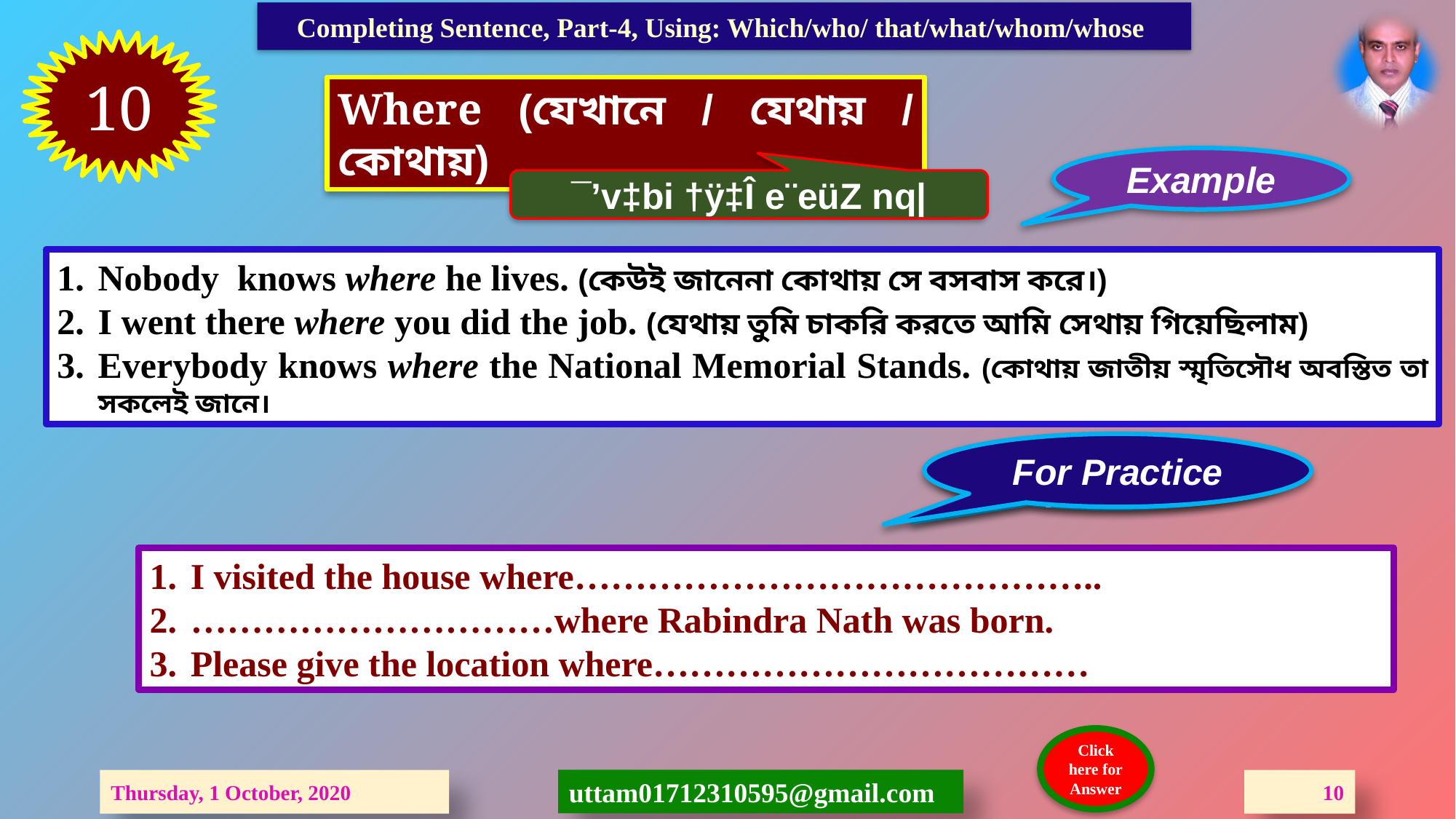

Completing Sentence, Part-4, Using: Which/who/ that/what/whom/whose
10
Where (যেখানে / যেথায় / কোথায়)
Example
¯’v‡bi †ÿ‡Î e¨eüZ nq|
Nobody  knows where he lives. (কেউই জানেনা কোথায় সে বসবাস করে।)
I went there where you did the job. (যেথায় তুমি চাকরি করতে আমি সেথায় গিয়েছিলাম)
Everybody knows where the National Memorial Stands. (কোথায় জাতীয় স্মৃতিসৌধ অবস্তিত তা সকলেই জানে।
For Practice
Probable Answer
I visited the house where……………………………………..
…………………………where Rabindra Nath was born.
Please give the location where………………………………
I visited the house where you lived.
I know the place where Rabindra Nath was born.
Please give the location where you stay.
Click here for Answer
Thursday, 1 October, 2020
10